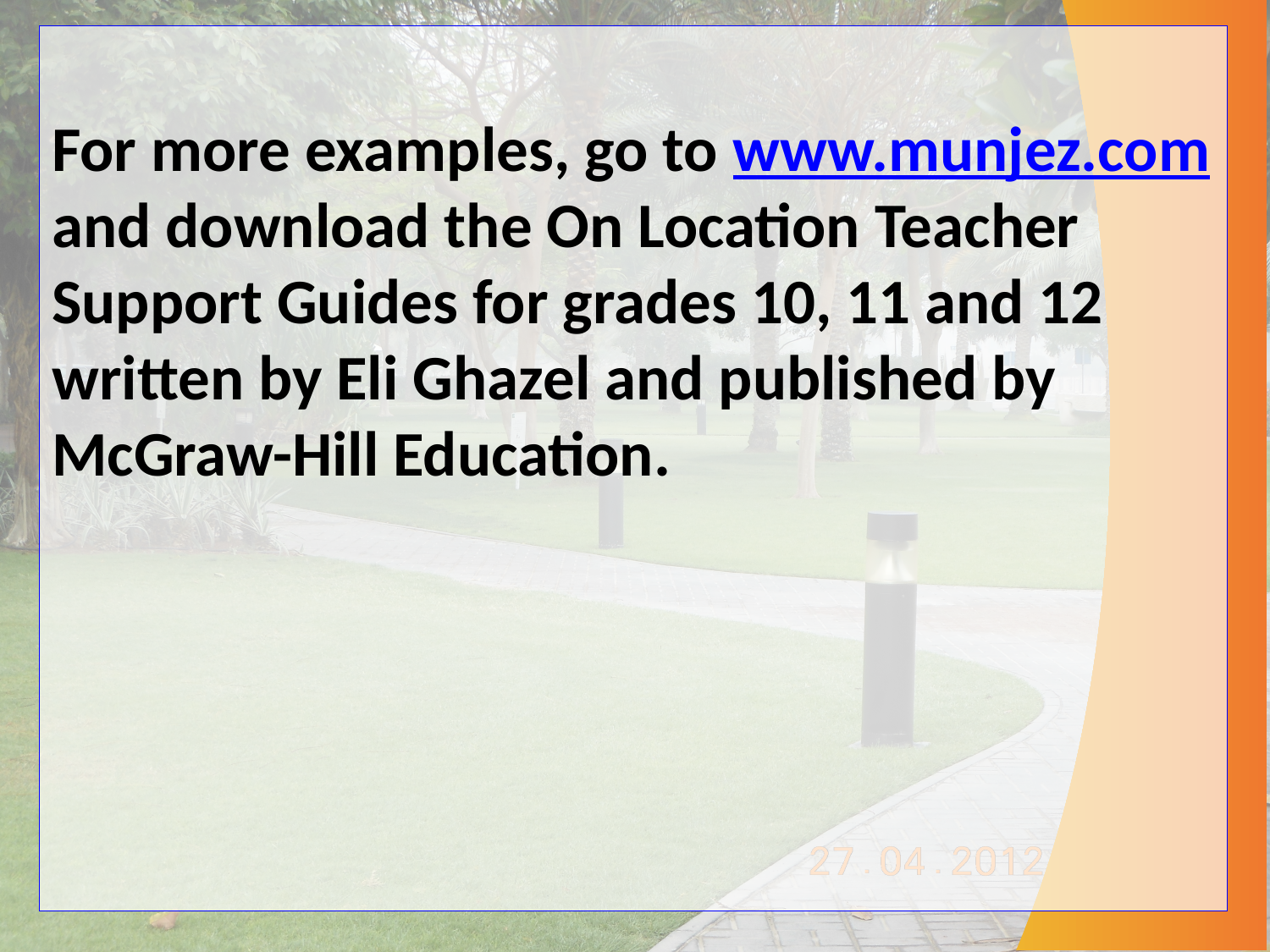

For more examples, go to www.munjez.com and download the On Location Teacher Support Guides for grades 10, 11 and 12 written by Eli Ghazel and published by McGraw-Hill Education.